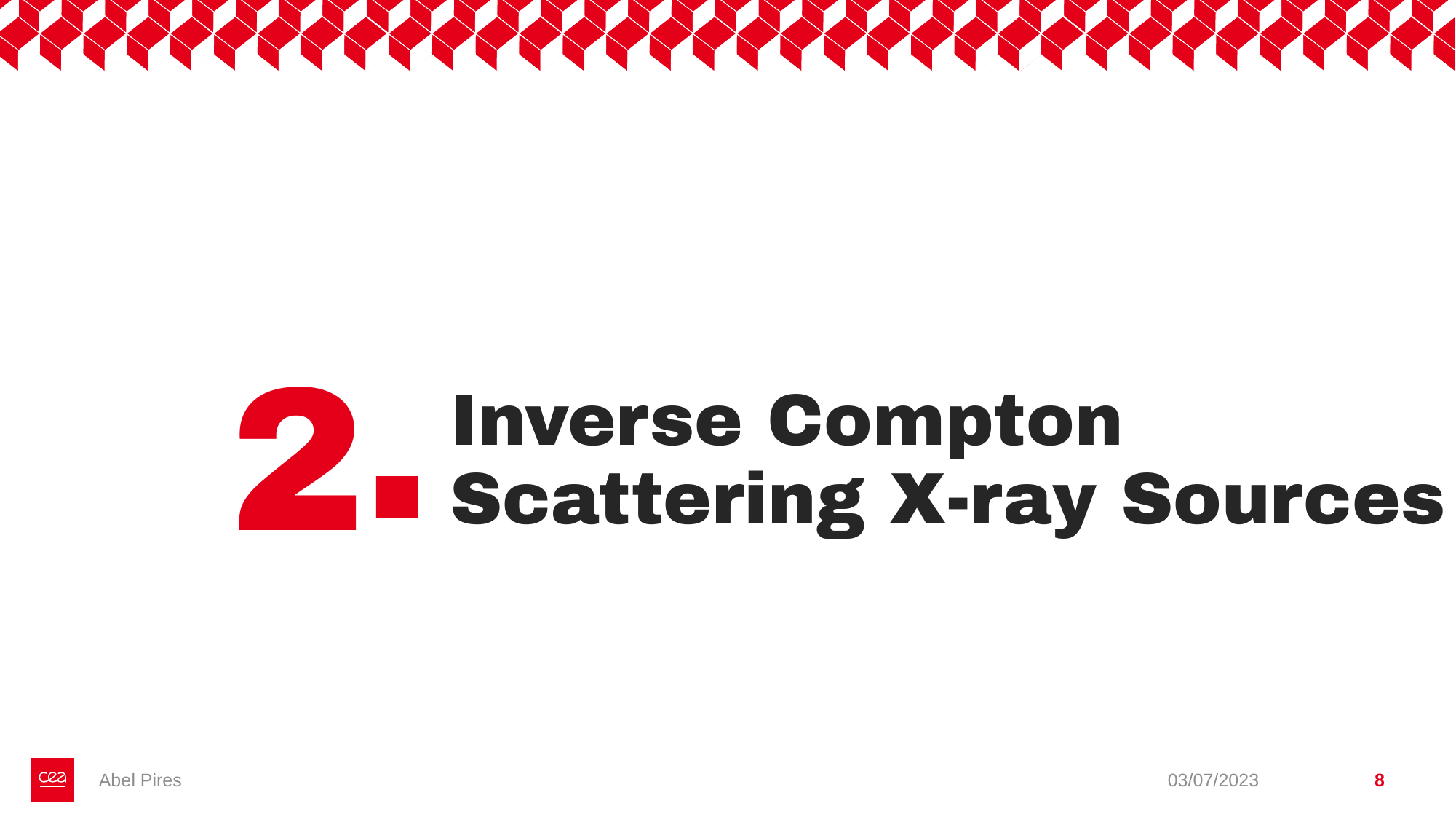

2
# Inverse Compton Scattering X-ray Sources
Abel Pires
03/07/2023
8